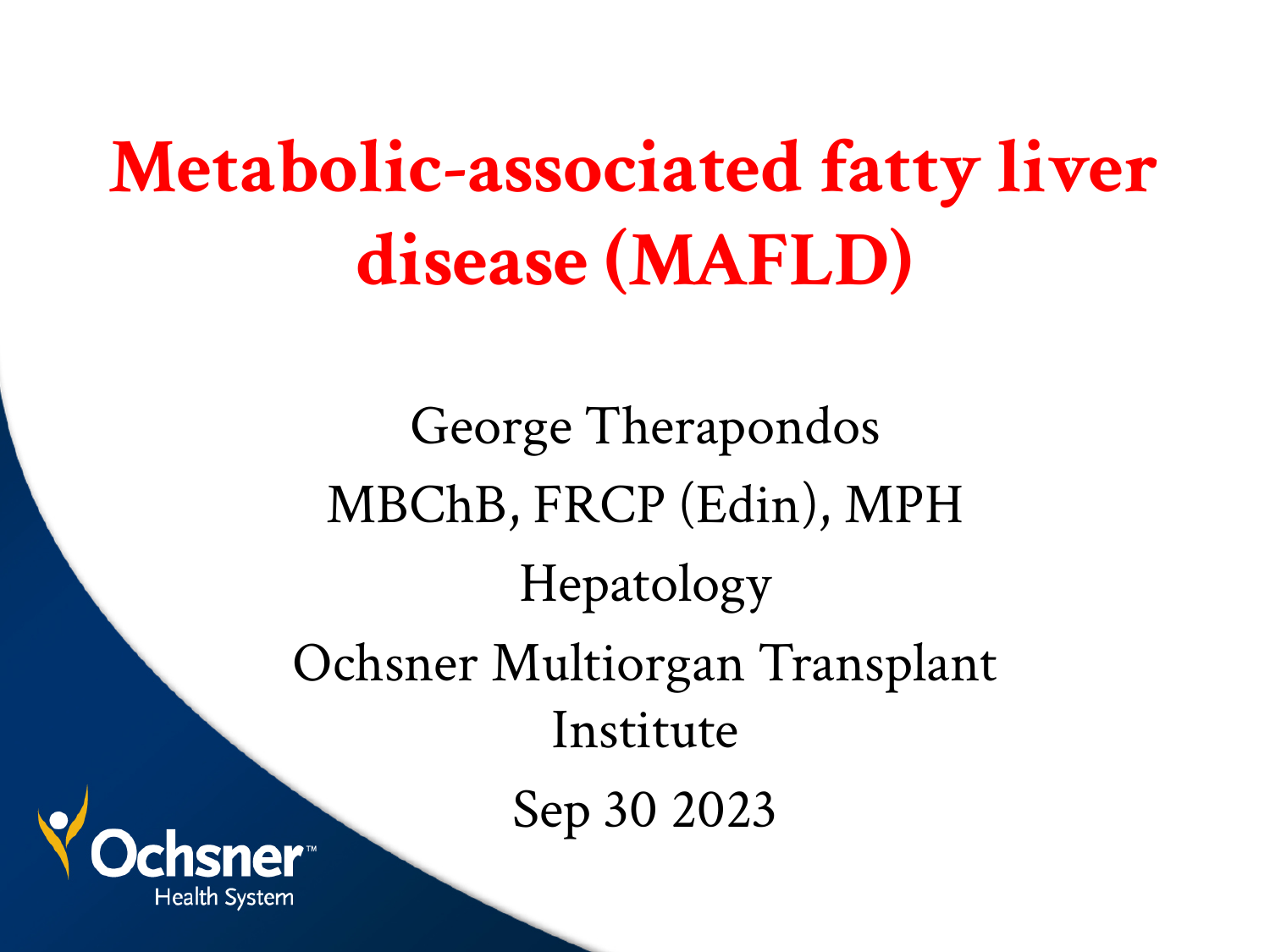

# Metabolic-associated fatty liver disease (MAFLD)
George Therapondos
MBChB, FRCP (Edin), MPH
Hepatology
Ochsner Multiorgan Transplant Institute
Sep 30 2023